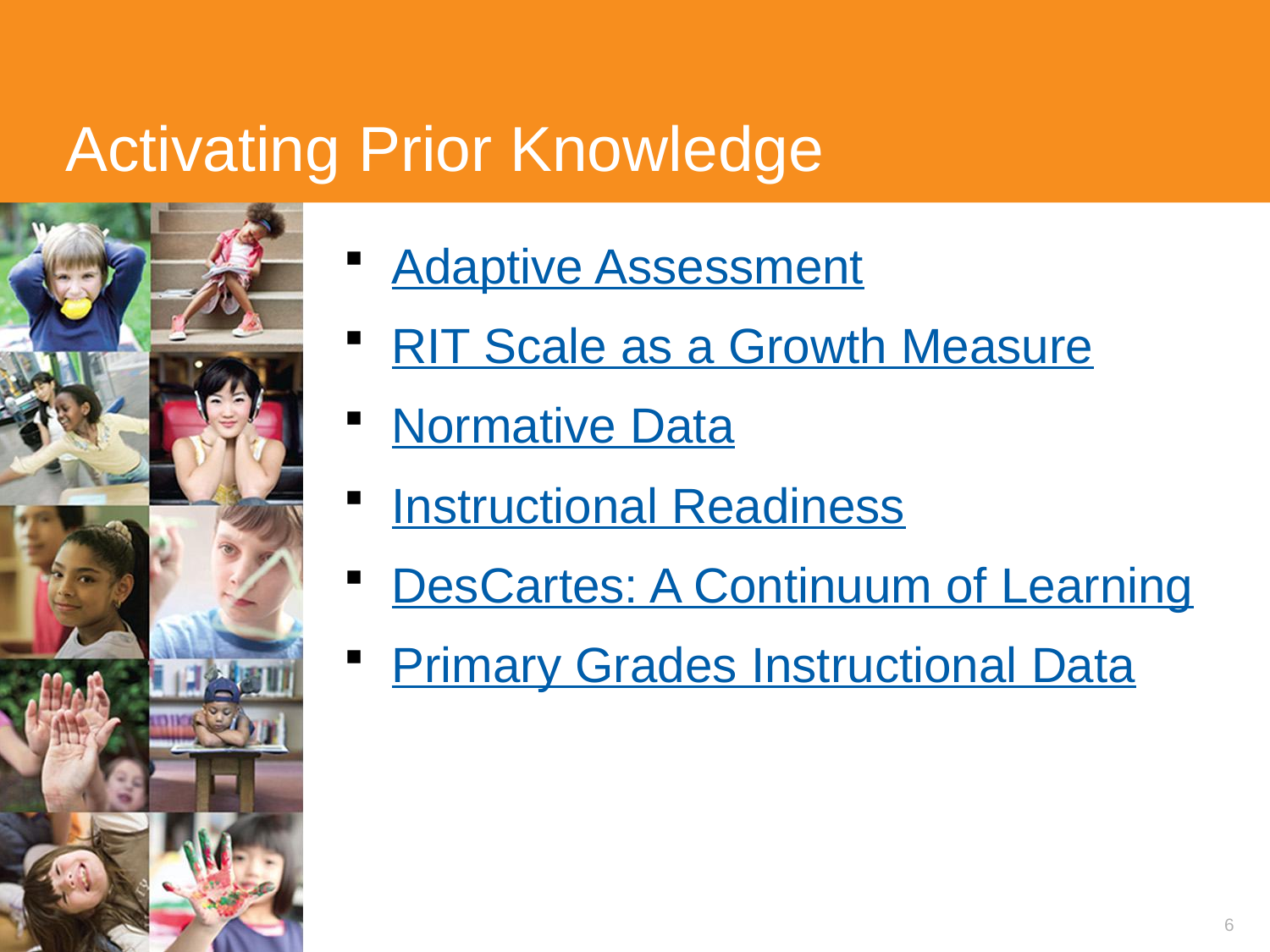

# Activating Prior Knowledge
Adaptive Assessment
RIT Scale as a Growth Measure
Normative Data
Instructional Readiness
DesCartes: A Continuum of Learning
Primary Grades Instructional Data
6